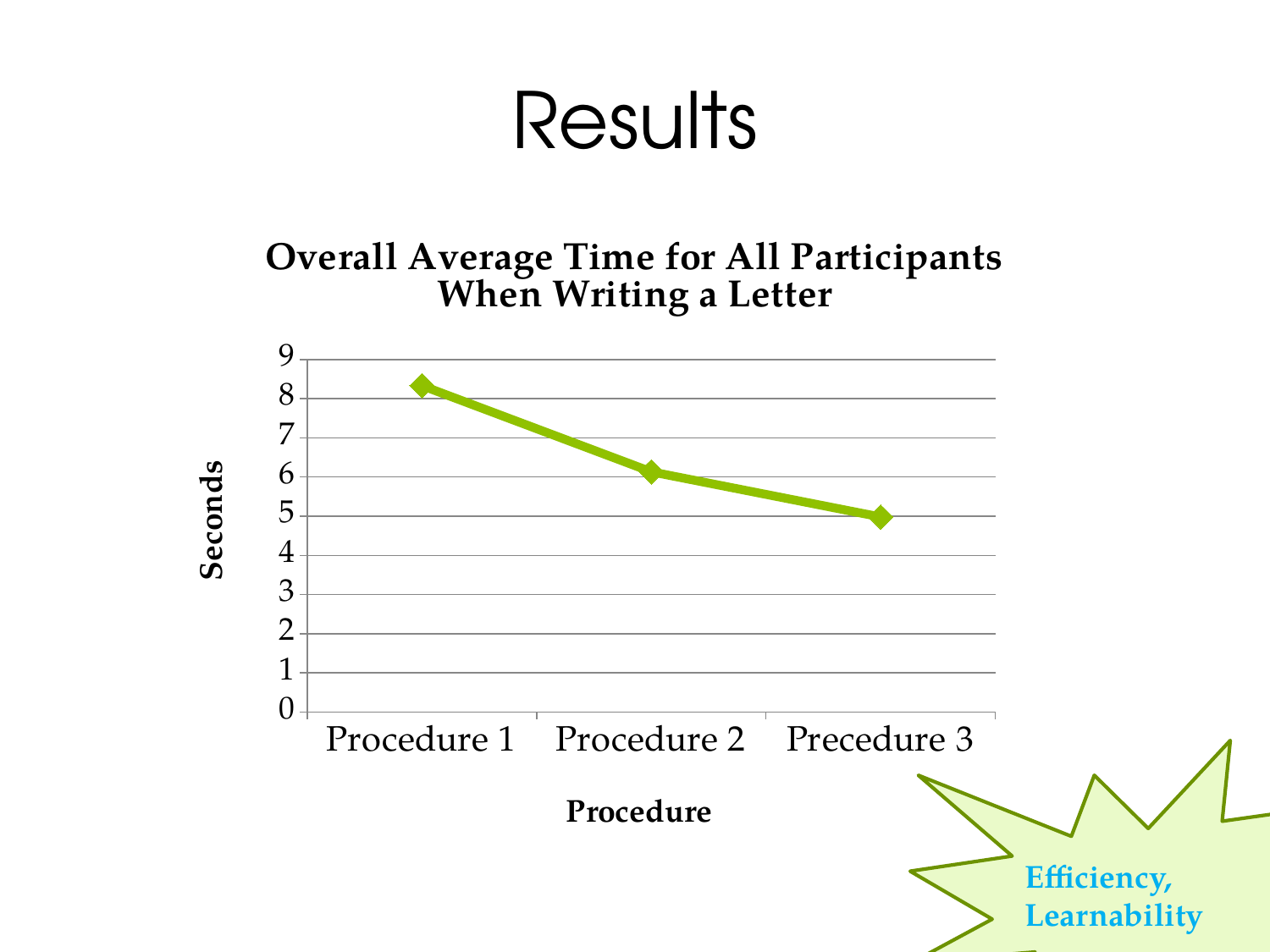

# Results

### Chart: Overall Average Time for All Participants When Writing a Letter

| Category | Participant 1 |
|---|---|
| Procedure 1 | 8.33 |
| Procedure 2 | 6.132 |
| Precedure 3 | 4.98 |
Efficiency,
Learnability